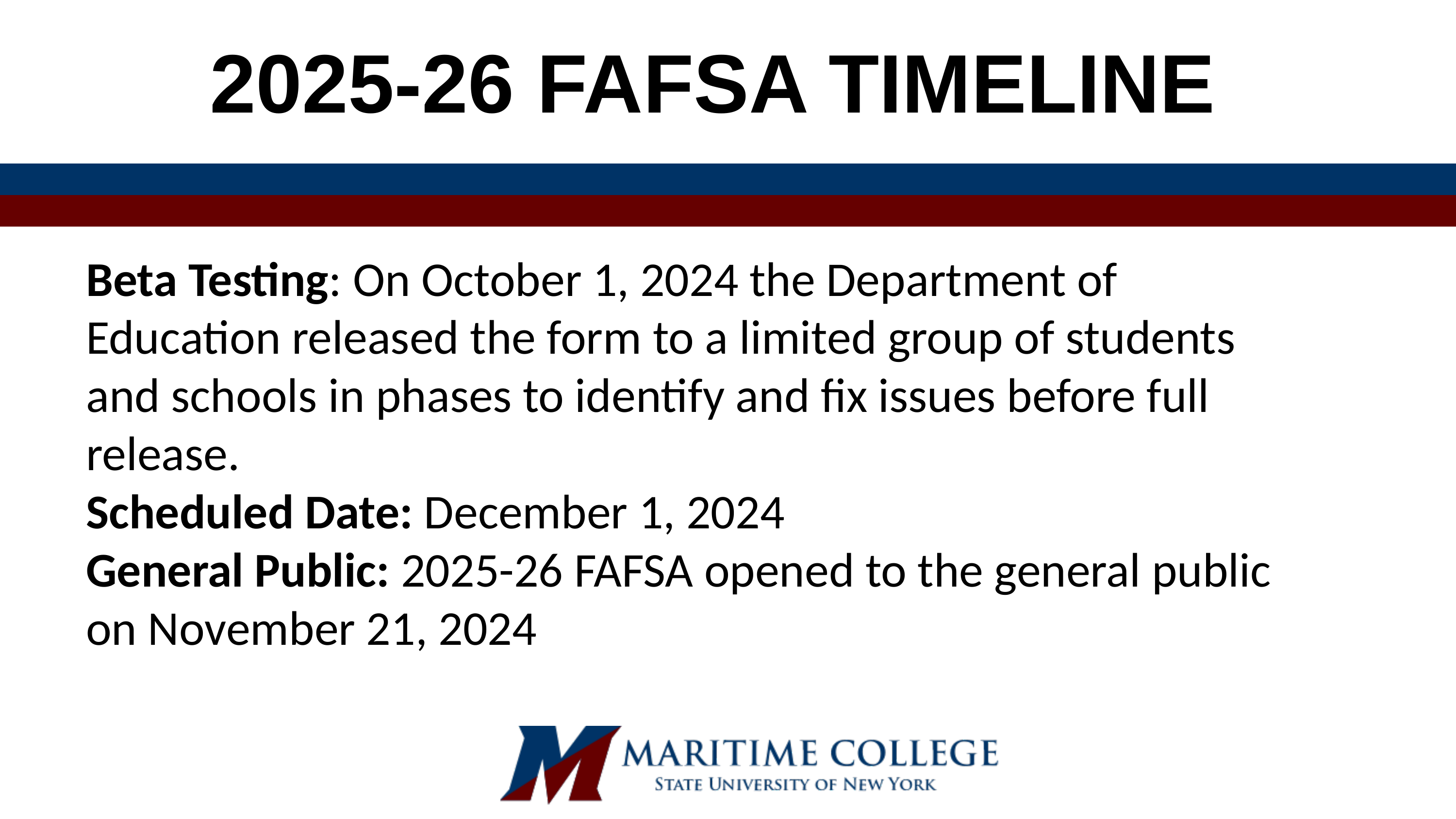

2025-26 FAFSA TIMELINE

Beta Testing: On October 1, 2024 the Department of Education released the form to a limited group of students and schools in phases to identify and fix issues before full release.
Scheduled Date: December 1, 2024
General Public: 2025-26 FAFSA opened to the general public on November 21, 2024